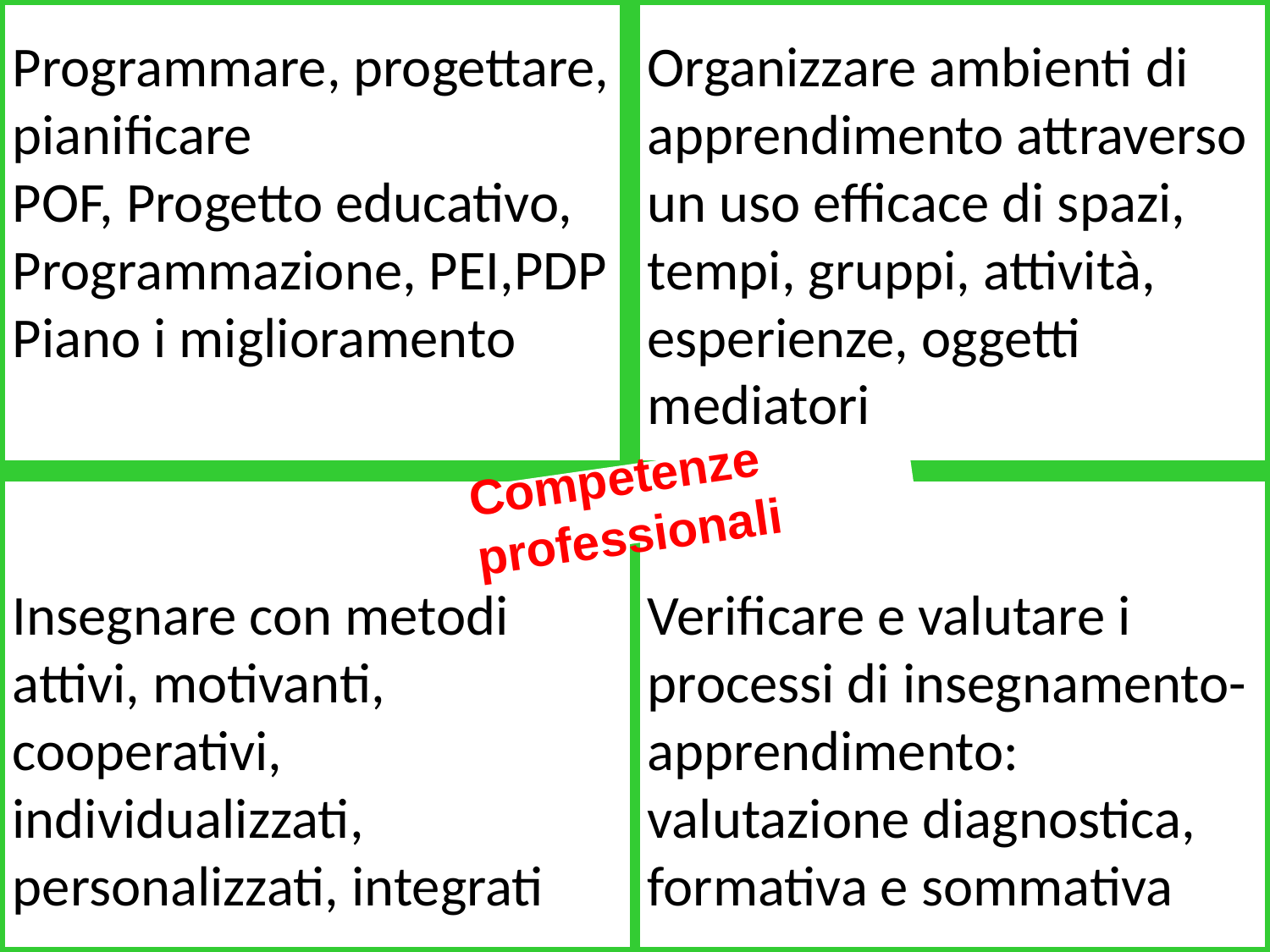

Programmare, progettare,
pianificare
POF, Progetto educativo,
Programmazione, PEI,PDP Piano i miglioramento

Organizzare ambienti di apprendimento attraverso un uso efficace di spazi, tempi, gruppi, attività, esperienze, oggetti mediatori
Competenze  professionali

Insegnare con metodi attivi, motivanti, cooperativi, individualizzati, personalizzati, integrati

Verificare e valutare i processi di insegnamento-apprendimento:
valutazione diagnostica,
formativa e sommativa